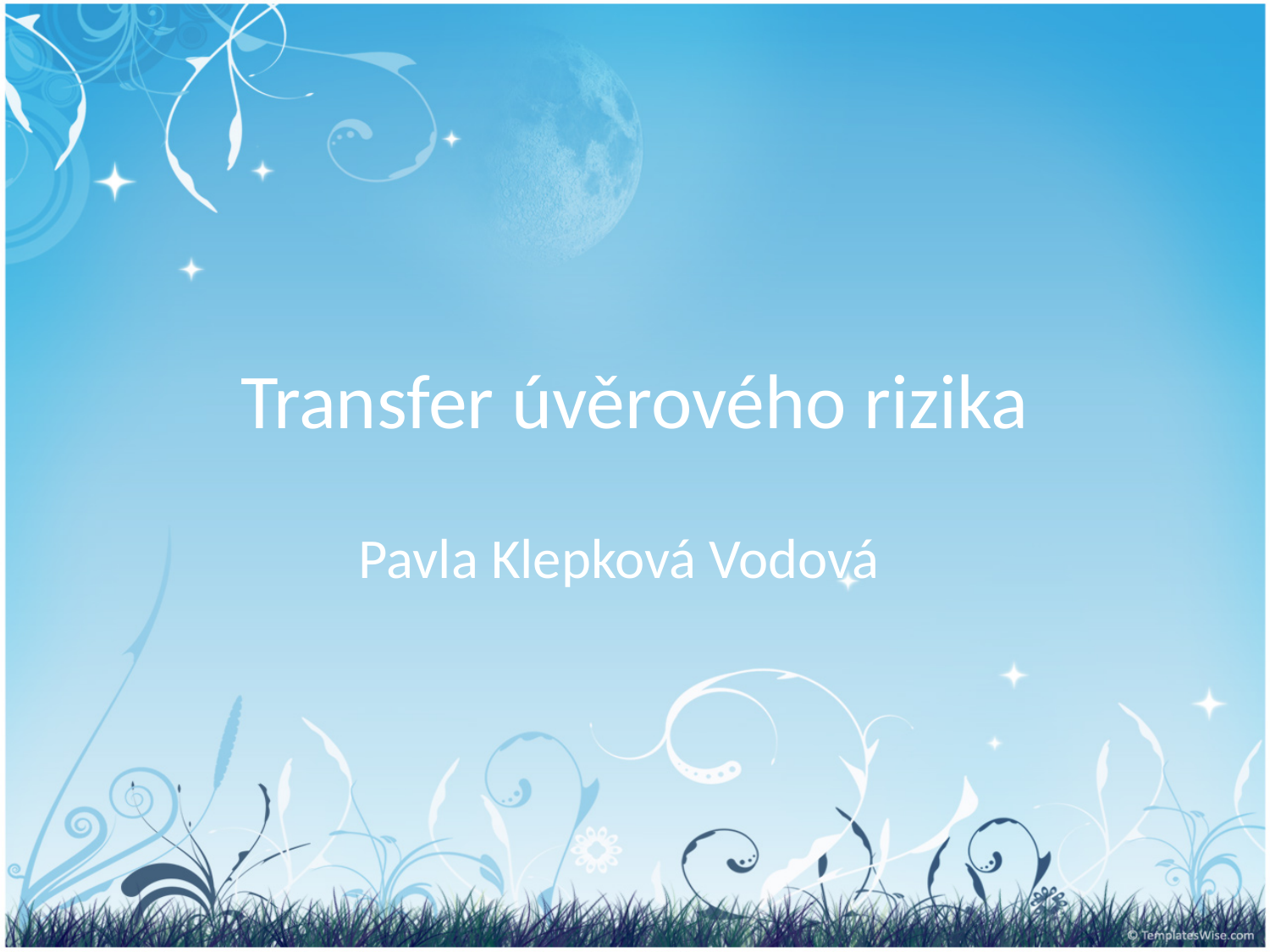

# Transfer úvěrového rizika
Pavla Klepková Vodová